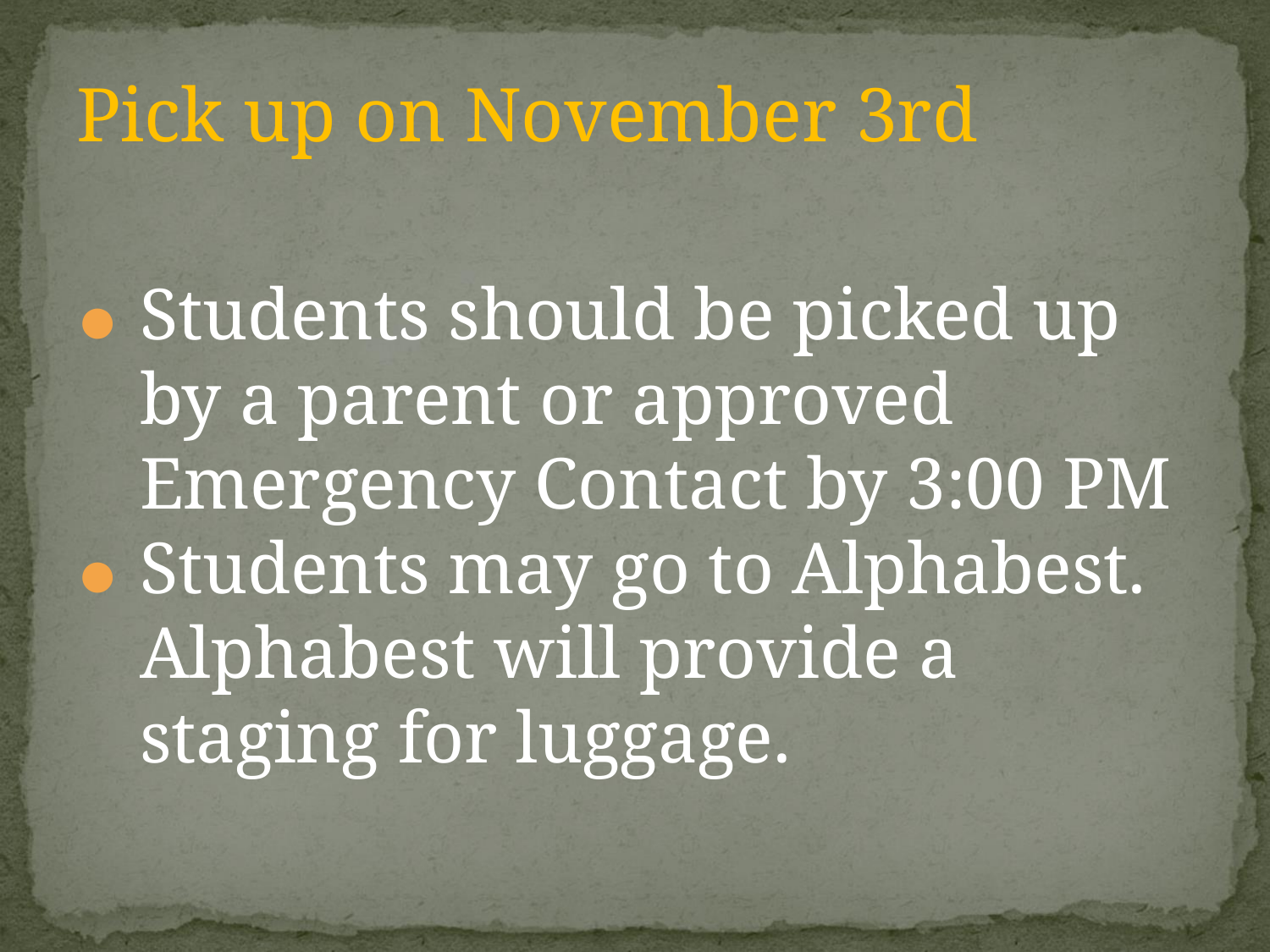

# Pick up on November 3rd

Students should be picked up by a parent or approved Emergency Contact by 3:00 PM
Students may go to Alphabest. Alphabest will provide a staging for luggage.